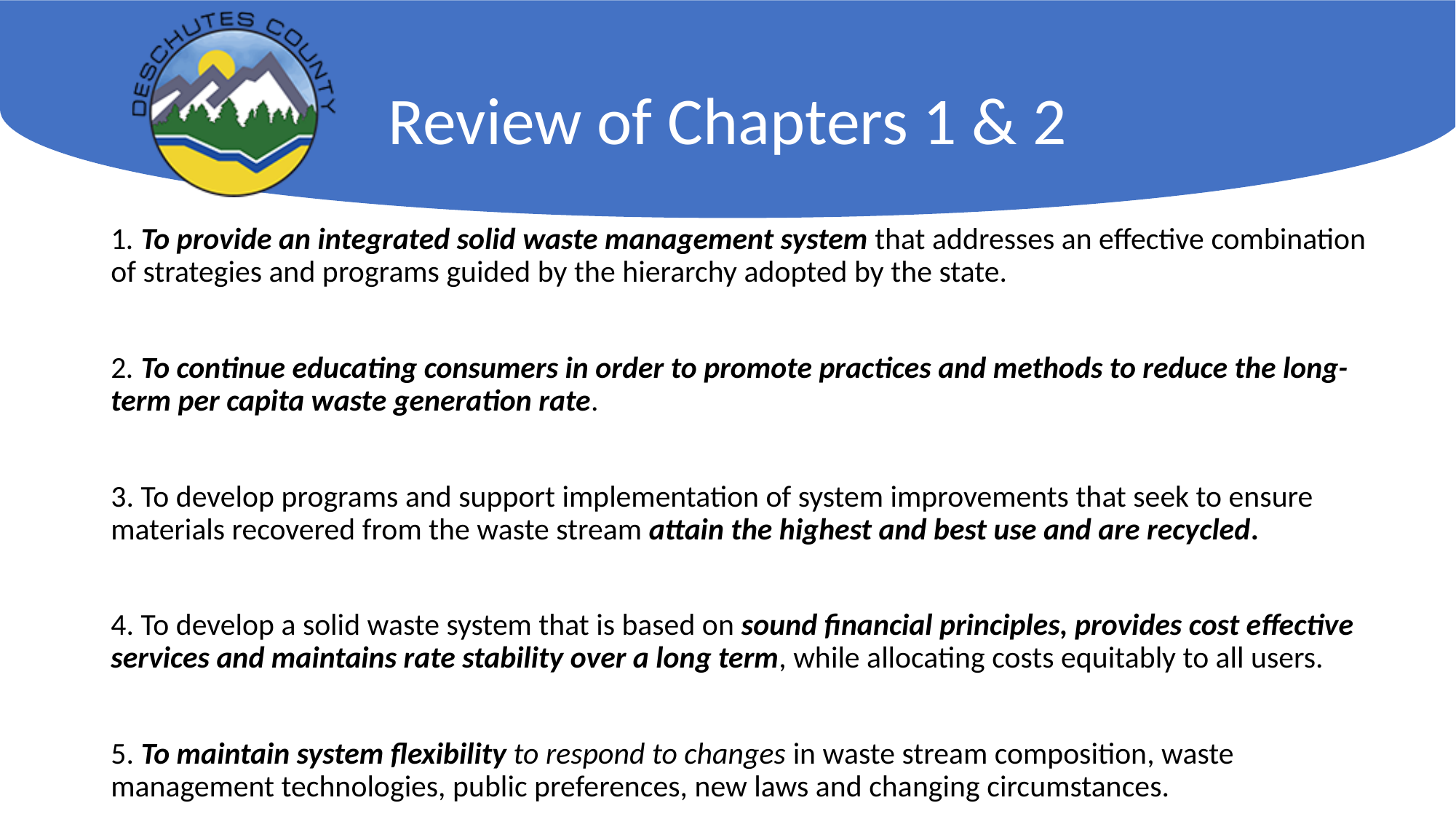

# Review of Chapters 1 & 2
1. To provide an integrated solid waste management system that addresses an effective combination of strategies and programs guided by the hierarchy adopted by the state.

2. To continue educating consumers in order to promote practices and methods to reduce the long-term per capita waste generation rate.

3. To develop programs and support implementation of system improvements that seek to ensure materials recovered from the waste stream attain the highest and best use and are recycled.

4. To develop a solid waste system that is based on sound financial principles, provides cost effective services and maintains rate stability over a long term, while allocating costs equitably to all users.

5. To maintain system flexibility to respond to changes in waste stream composition, waste management technologies, public preferences, new laws and changing circumstances.